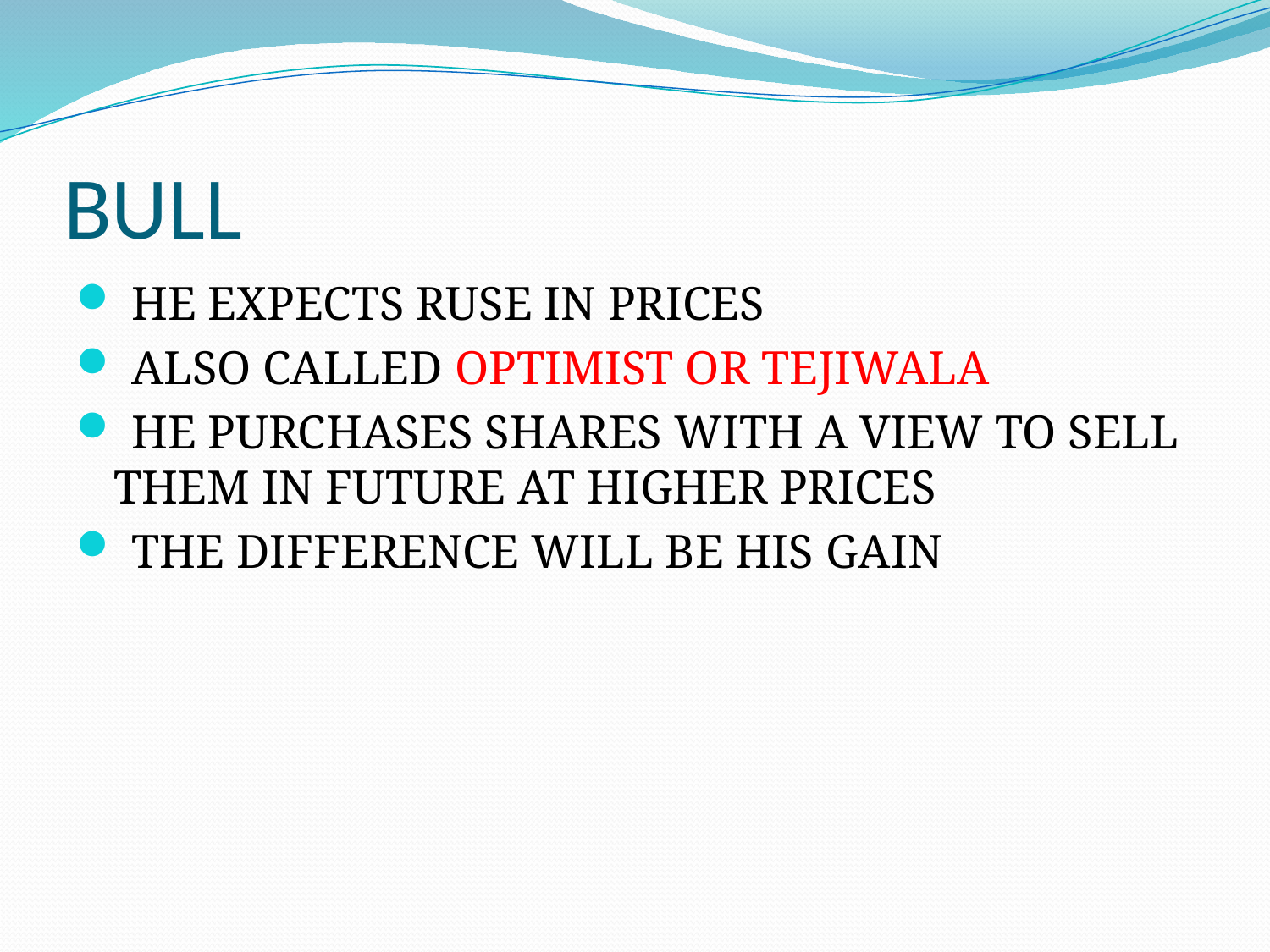

# BULL
 HE EXPECTS RUSE IN PRICES
 ALSO CALLED OPTIMIST OR TEJIWALA
 HE PURCHASES SHARES WITH A VIEW TO SELL THEM IN FUTURE AT HIGHER PRICES
 THE DIFFERENCE WILL BE HIS GAIN